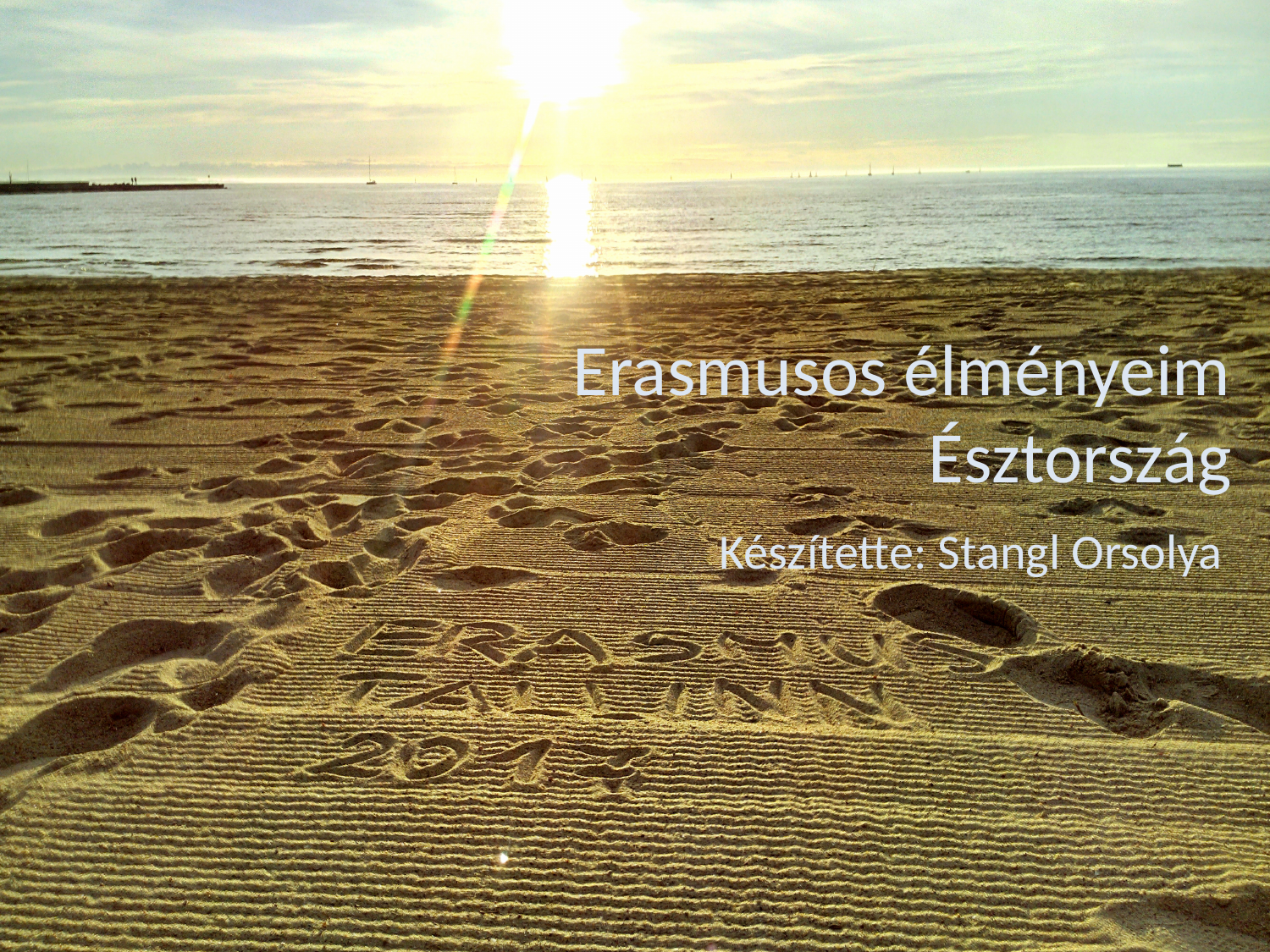

# Erasmusos élményeim Észtország
Készítette: Stangl Orsolya